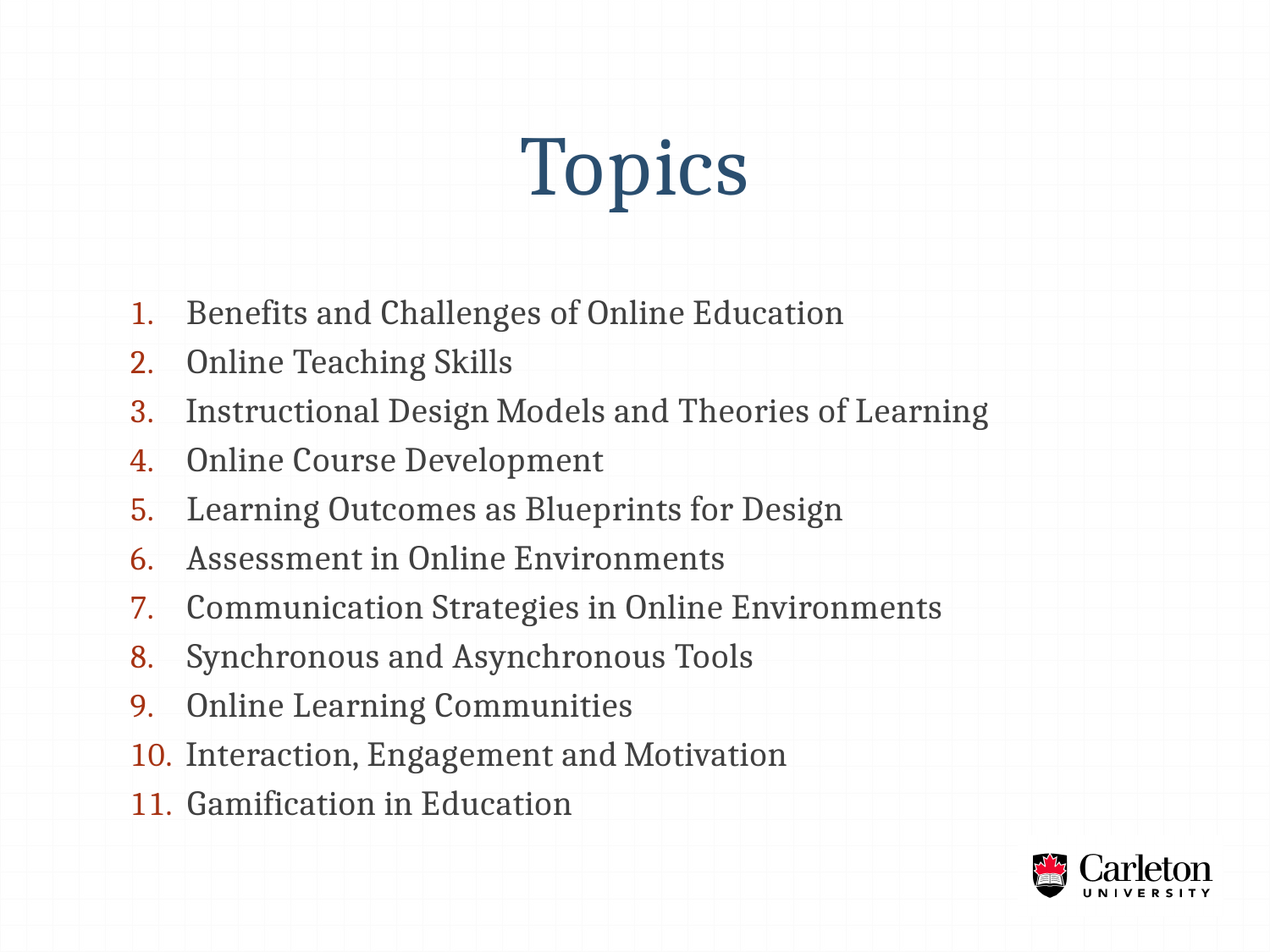

# Topics
Benefits and Challenges of Online Education
Online Teaching Skills
Instructional Design Models and Theories of Learning
Online Course Development
Learning Outcomes as Blueprints for Design
Assessment in Online Environments
Communication Strategies in Online Environments
Synchronous and Asynchronous Tools
Online Learning Communities
Interaction, Engagement and Motivation
Gamification in Education